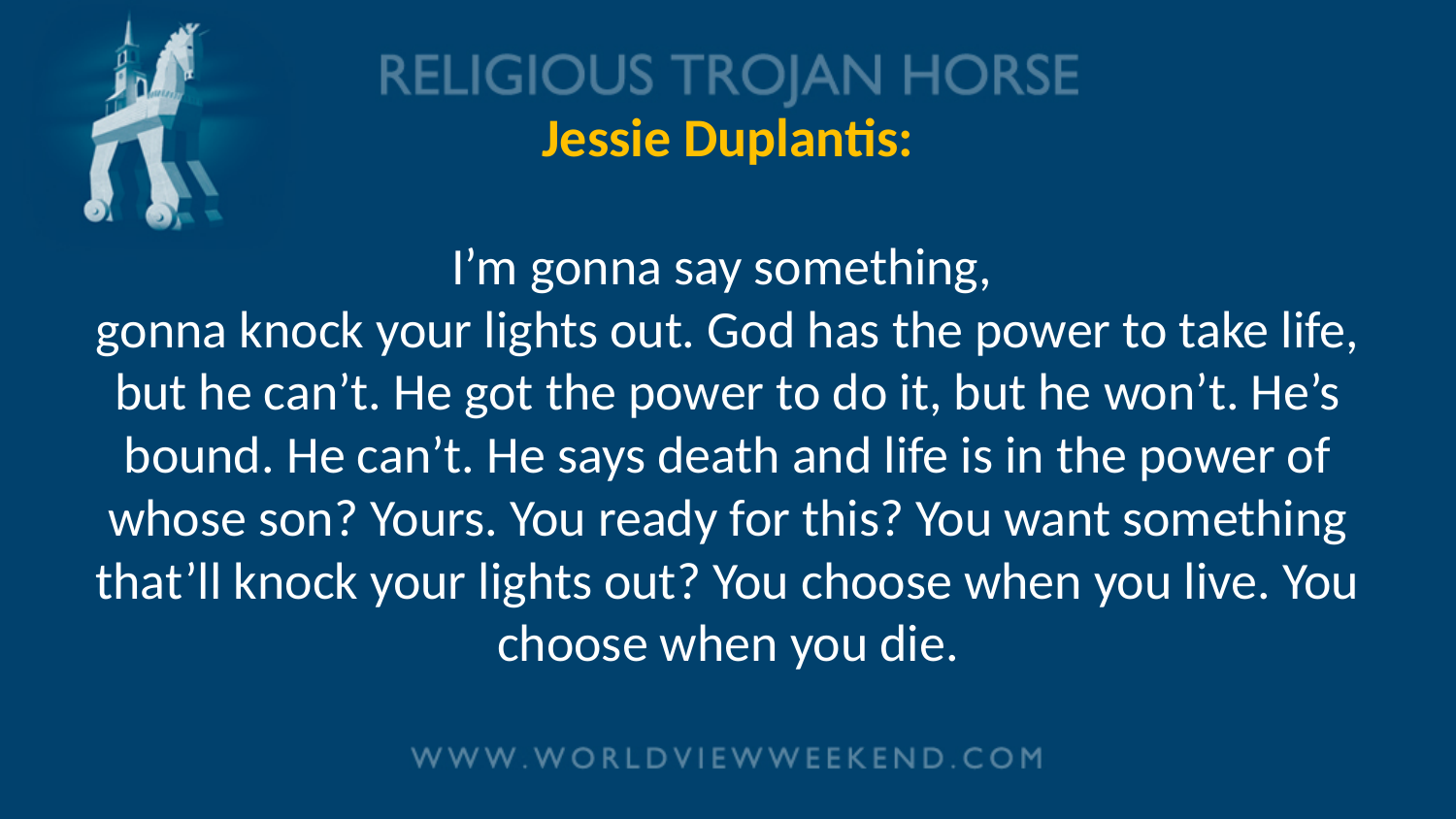

# Jessie Duplantis: I’m gonna say something, gonna knock your lights out. God has the power to take life, but he can’t. He got the power to do it, but he won’t. He’s bound. He can’t. He says death and life is in the power of whose son? Yours. You ready for this? You want something that’ll knock your lights out? You choose when you live. You choose when you die.